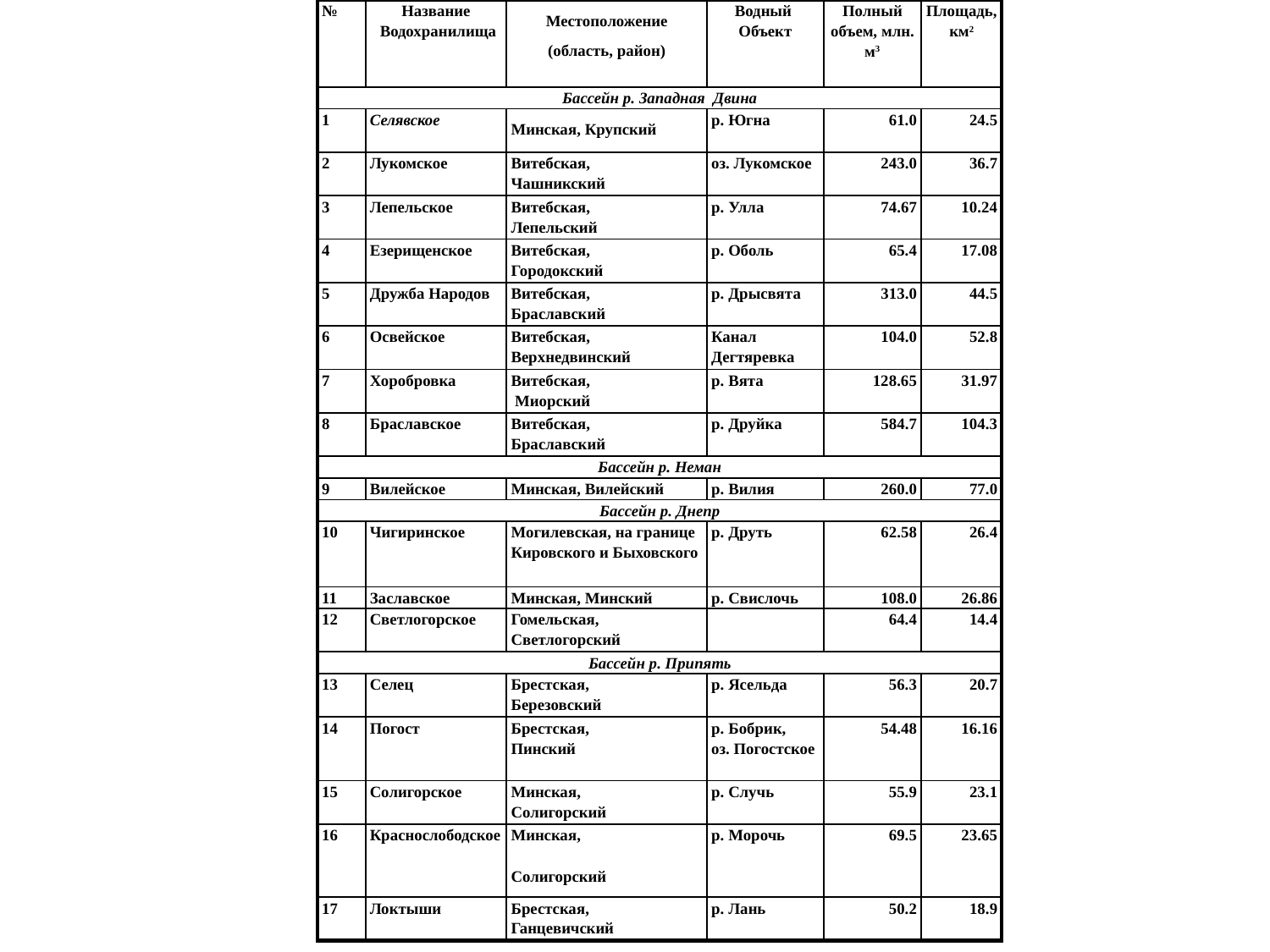

| № | Название Водохранилища | Местоположение (область, район) | Водный Объект | Полный объем, млн. м3 | Площадь, км2 |
| --- | --- | --- | --- | --- | --- |
| Бассейн р. Западная Двина |  |  |  |  |  |
| 1 | Селявское | Минская, Крупский | р. Югна | 61.0 | 24.5 |
| 2 | Лукомское | Витебская, Чашникский | оз. Лукомское | 243.0 | 36.7 |
| 3 | Лепельское | Витебская, Лепельский | р. Улла | 74.67 | 10.24 |
| 4 | Езерищенское | Витебская, Городокский | р. Оболь | 65.4 | 17.08 |
| 5 | Дружба Народов | Витебская, Браславский | р. Дрысвята | 313.0 | 44.5 |
| 6 | Освейское | Витебская, Верхнедвинский | Канал Дегтяревка | 104.0 | 52.8 |
| 7 | Хоробровка | Витебская, Миорский | р. Вята | 128.65 | 31.97 |
| 8 | Браславское | Витебская, Браславский | р. Друйка | 584.7 | 104.3 |
| Бассейн р. Неман |  |  |  |  |  |
| 9 | Вилейское | Минская, Вилейский | р. Вилия | 260.0 | 77.0 |
| Бассейн р. Днепр |  |  |  |  |  |
| 10 | Чигиринское | Могилевская, на границе Кировского и Быховского | р. Друть | 62.58 | 26.4 |
| 11 | Заславское | Минская, Минский | р. Свислочь | 108.0 | 26.86 |
| 12 | Светлогорское | Гомельская, Светлогорский |  | 64.4 | 14.4 |
| Бассейн р. Припять |  |  |  |  |  |
| 13 | Селец | Брестская, Березовский | р. Ясельда | 56.3 | 20.7 |
| 14 | Погост | Брестская, Пинский | р. Бобрик, оз. Погостское | 54.48 | 16.16 |
| 15 | Солигорское | Минская, Солигорский | р. Случь | 55.9 | 23.1 |
| 16 | Краснослободское | Минская, Солигорский | р. Морочь | 69.5 | 23.65 |
| 17 | Локтыши | Брестская, Ганцевичский | р. Лань | 50.2 | 18.9 |